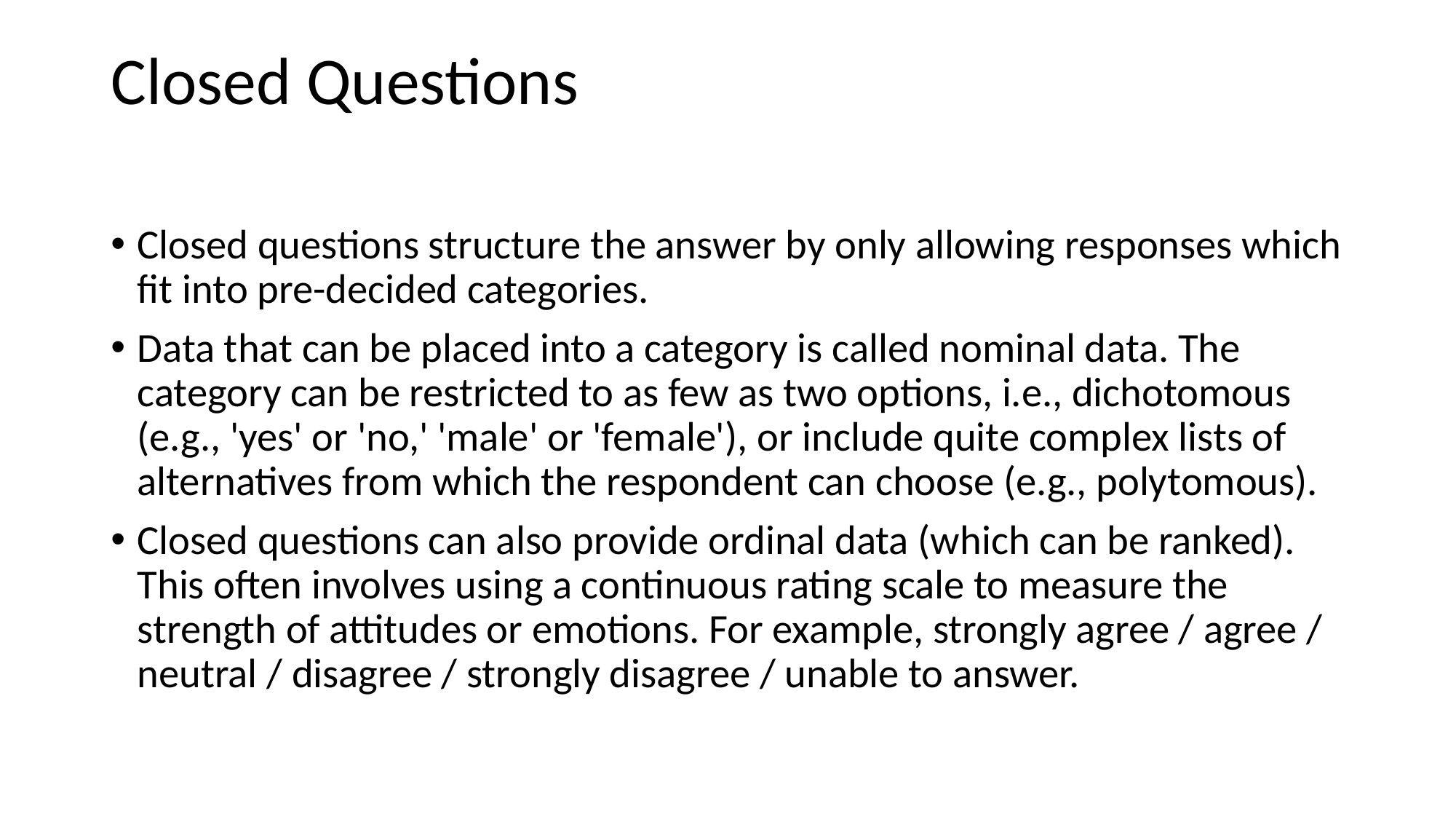

# Closed Questions
Closed questions structure the answer by only allowing responses which fit into pre-decided categories.
Data that can be placed into a category is called nominal data. The category can be restricted to as few as two options, i.e., dichotomous (e.g., 'yes' or 'no,' 'male' or 'female'), or include quite complex lists of alternatives from which the respondent can choose (e.g., polytomous).
Closed questions can also provide ordinal data (which can be ranked). This often involves using a continuous rating scale to measure the strength of attitudes or emotions. For example, strongly agree / agree / neutral / disagree / strongly disagree / unable to answer.